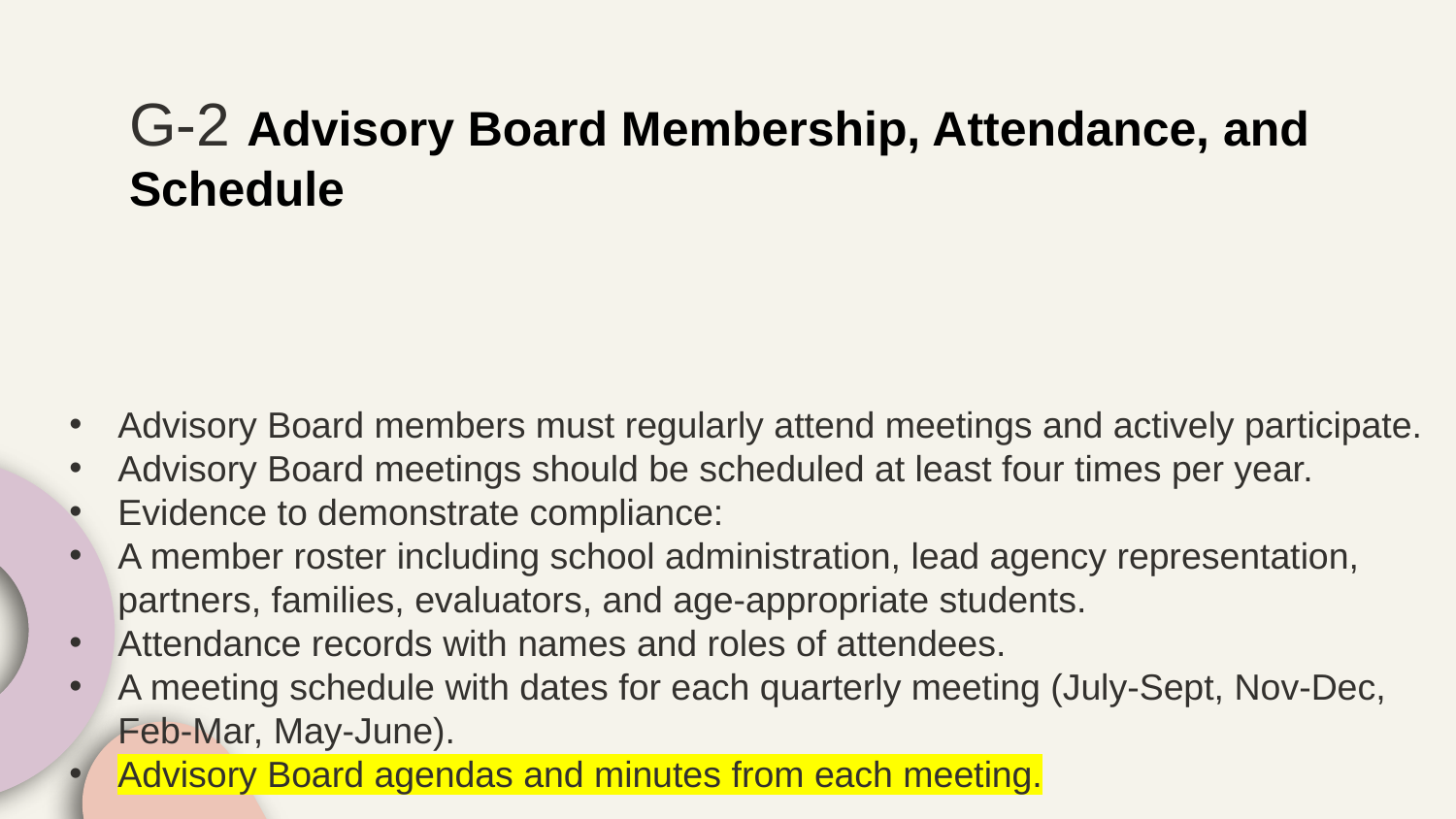

# G-2 Advisory Board Membership, Attendance, and Schedule

Advisory Board members must regularly attend meetings and actively participate.
Advisory Board meetings should be scheduled at least four times per year.
Evidence to demonstrate compliance:
A member roster including school administration, lead agency representation, partners, families, evaluators, and age-appropriate students.
Attendance records with names and roles of attendees.
A meeting schedule with dates for each quarterly meeting (July-Sept, Nov-Dec, Feb-Mar, May-June).
Advisory Board agendas and minutes from each meeting.